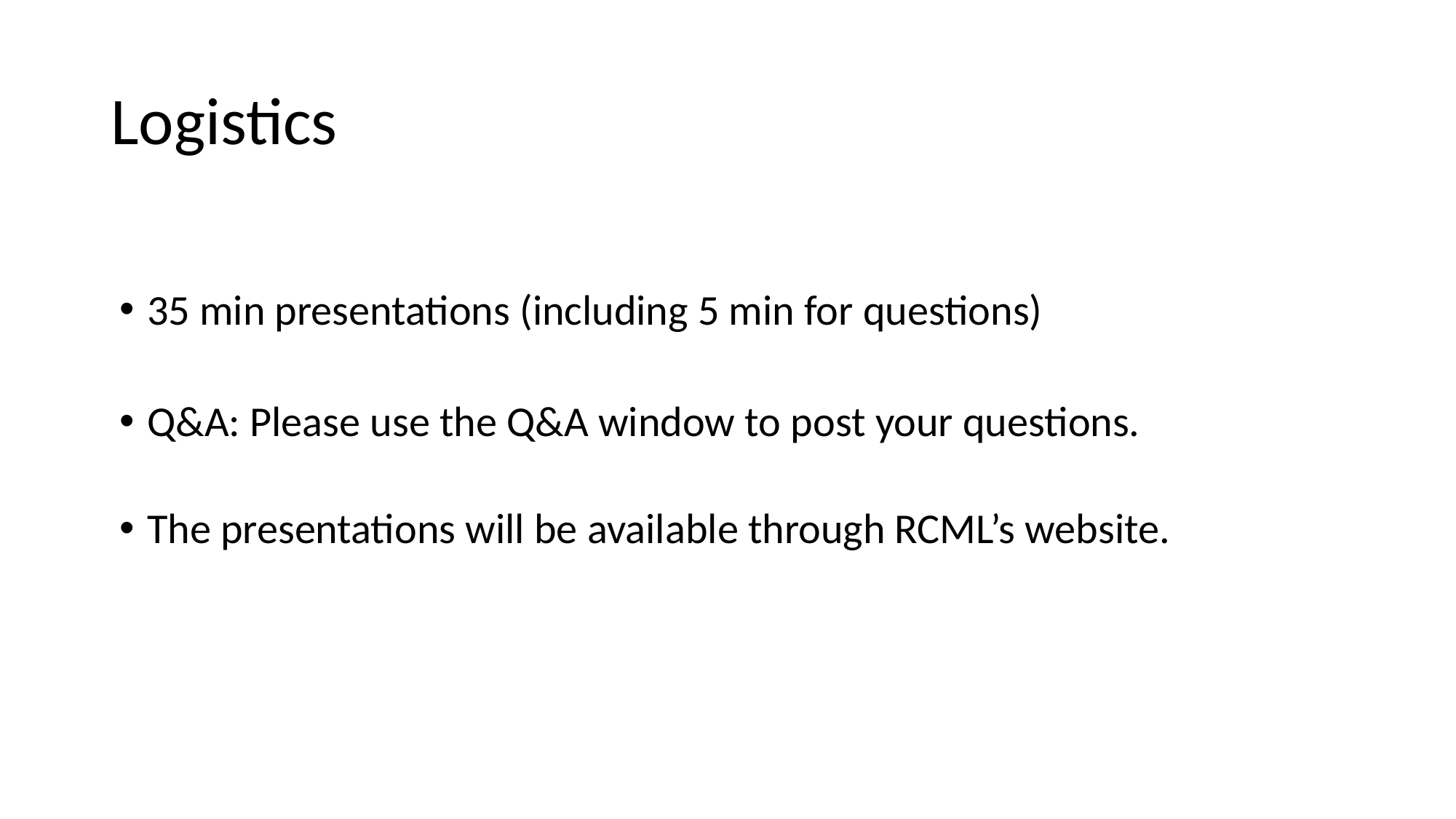

# Logistics
35 min presentations (including 5 min for questions)
Q&A: Please use the Q&A window to post your questions.
The presentations will be available through RCML’s website.